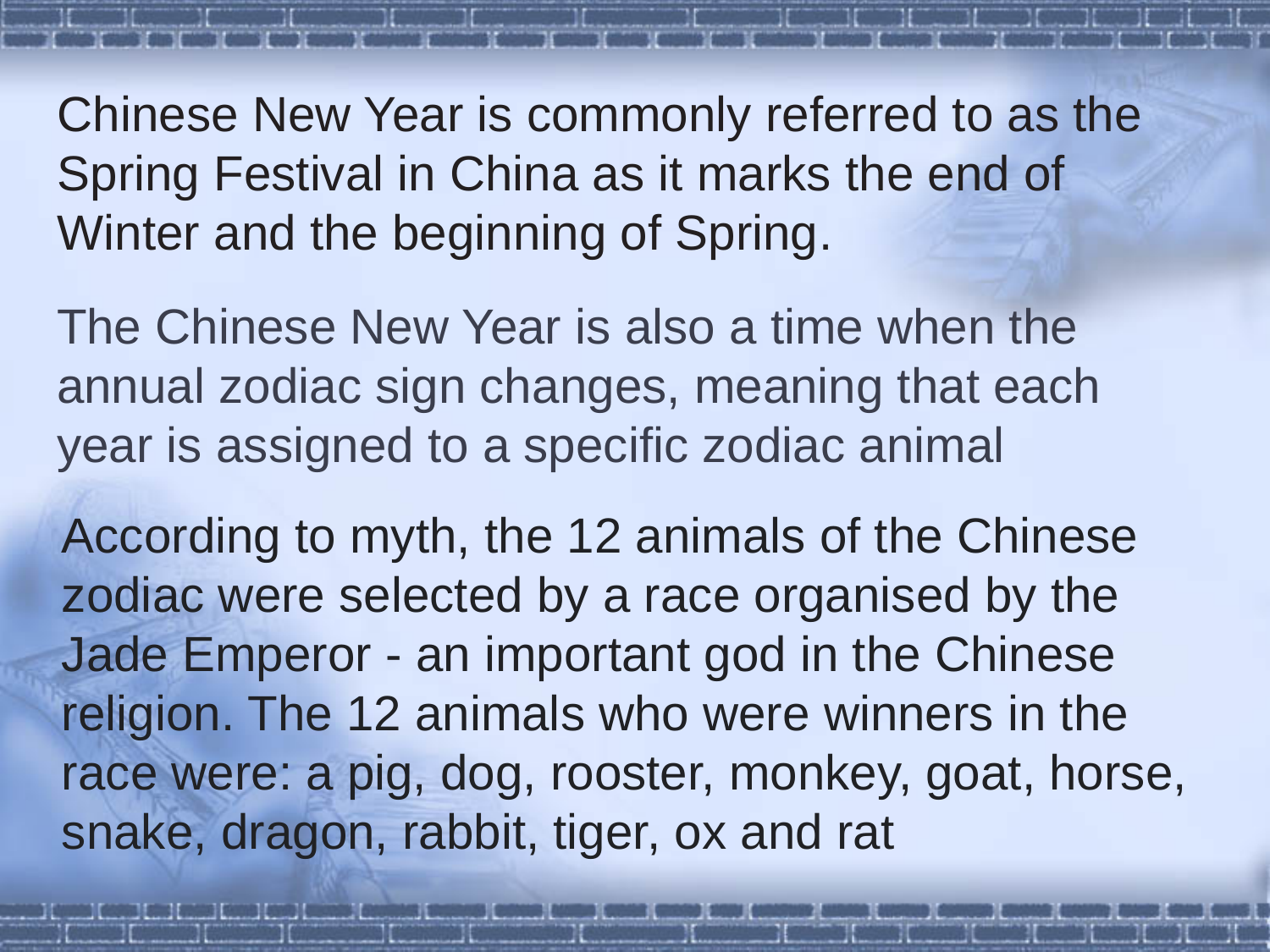

Chinese New Year is commonly referred to as the Spring Festival in China as it marks the end of Winter and the beginning of Spring.
The Chinese New Year is also a time when the annual zodiac sign changes, meaning that each year is assigned to a specific zodiac animal

According to myth, the 12 animals of the Chinese zodiac were selected by a race organised by the Jade Emperor - an important god in the Chinese religion. The 12 animals who were winners in the race were: a pig, dog, rooster, monkey, goat, horse, snake, dragon, rabbit, tiger, ox and rat